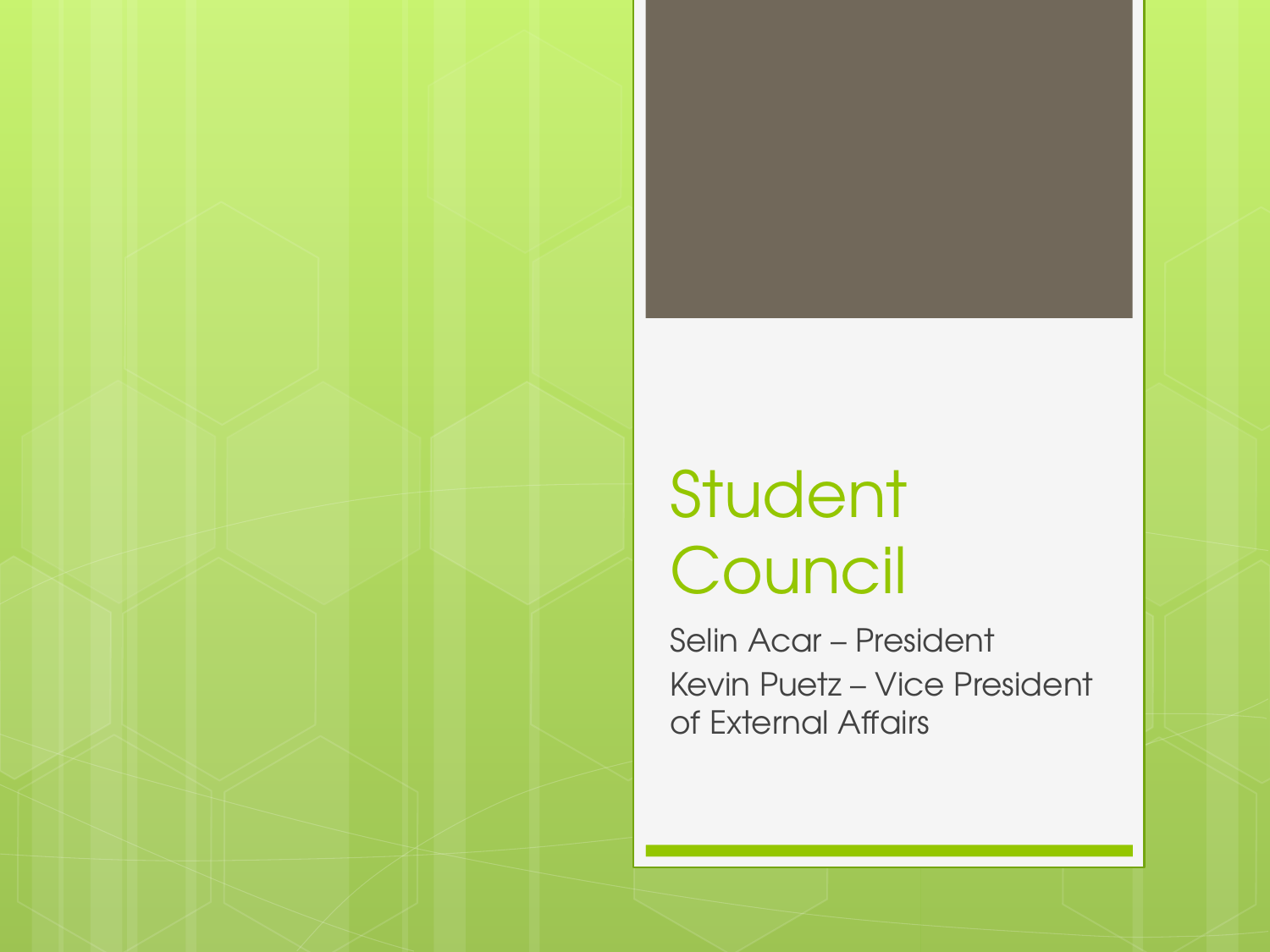

# Student Council
Selin Acar – President
Kevin Puetz – Vice President of External Affairs